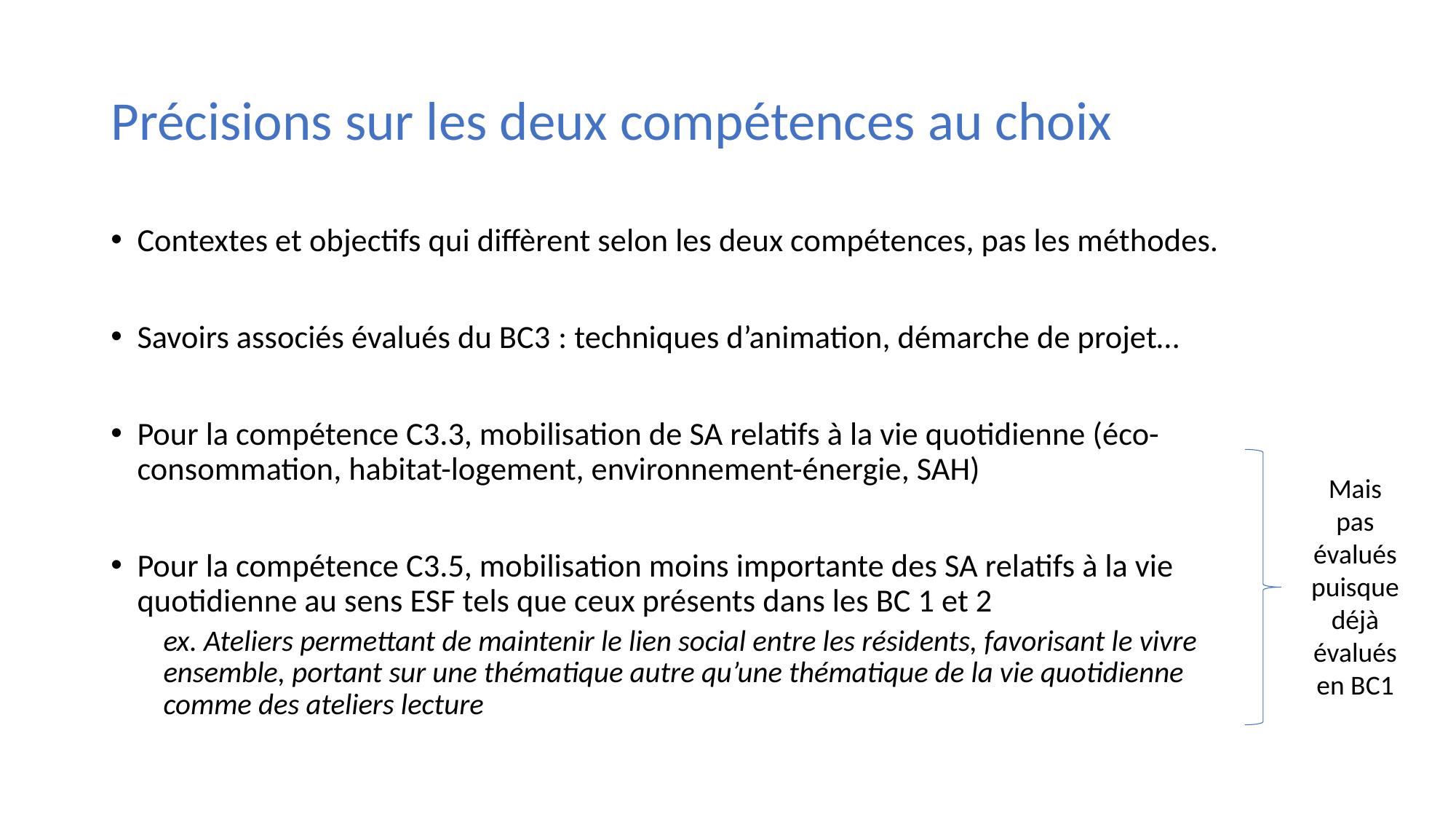

# Précisions sur les deux compétences au choix
Contextes et objectifs qui diffèrent selon les deux compétences, pas les méthodes.

Savoirs associés évalués du BC3 : techniques d’animation, démarche de projet…

Pour la compétence C3.3, mobilisation de SA relatifs à la vie quotidienne (éco-consommation, habitat-logement, environnement-énergie, SAH)

Pour la compétence C3.5, mobilisation moins importante des SA relatifs à la vie quotidienne au sens ESF tels que ceux présents dans les BC 1 et 2
ex. Ateliers permettant de maintenir le lien social entre les résidents, favorisant le vivre ensemble, portant sur une thématique autre qu’une thématique de la vie quotidienne comme des ateliers lecture

Mais pas évalués puisque déjà évalués en BC1